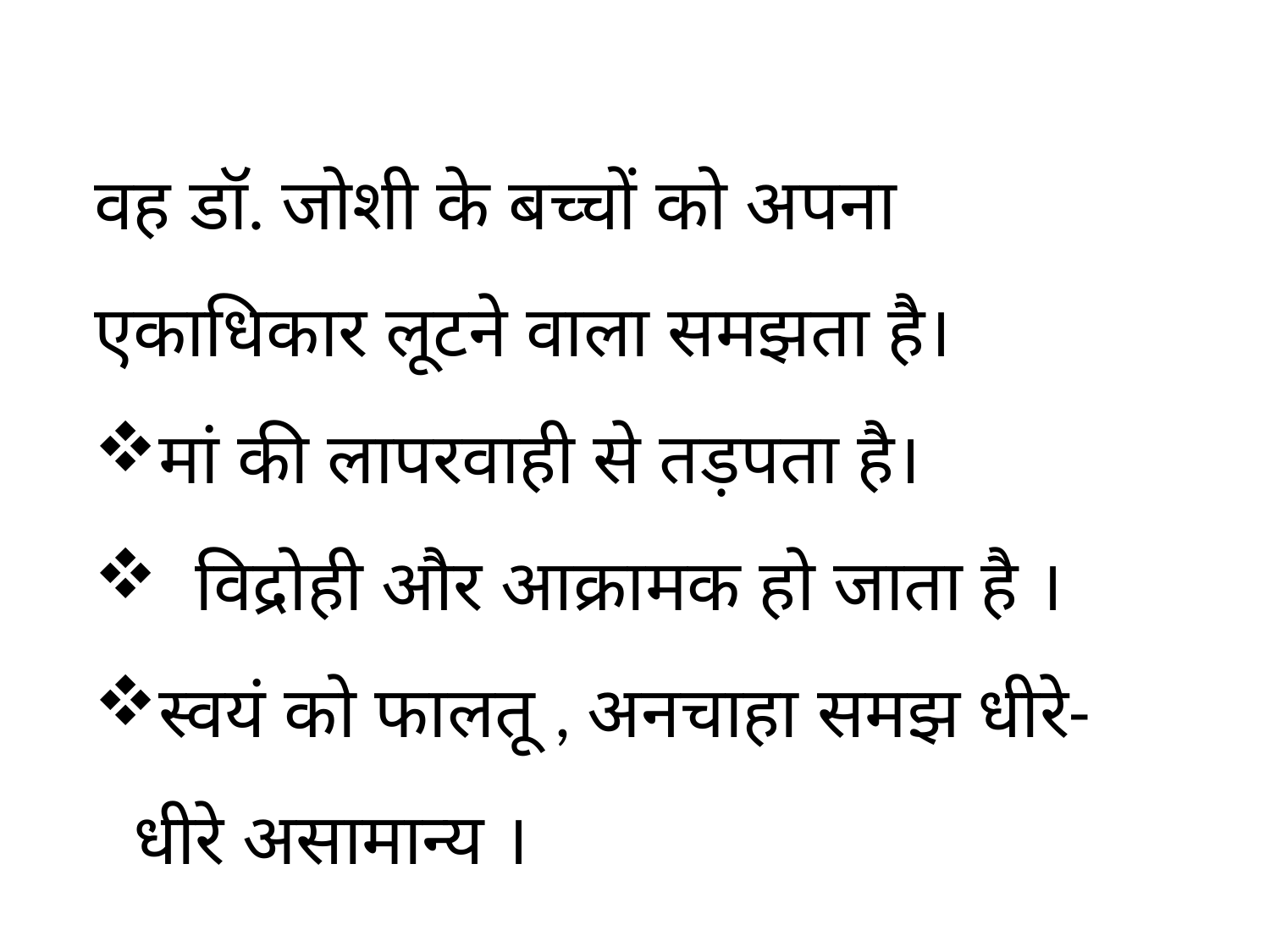

वह डॉ. जोशी के बच्चों को अपना एकाधिकार लूटने वाला समझता है।
मां की लापरवाही से तड़पता है।
  विद्रोही और आक्रामक हो जाता है ।
स्वयं को फालतू , अनचाहा समझ धीरे-धीरे असामान्य ।